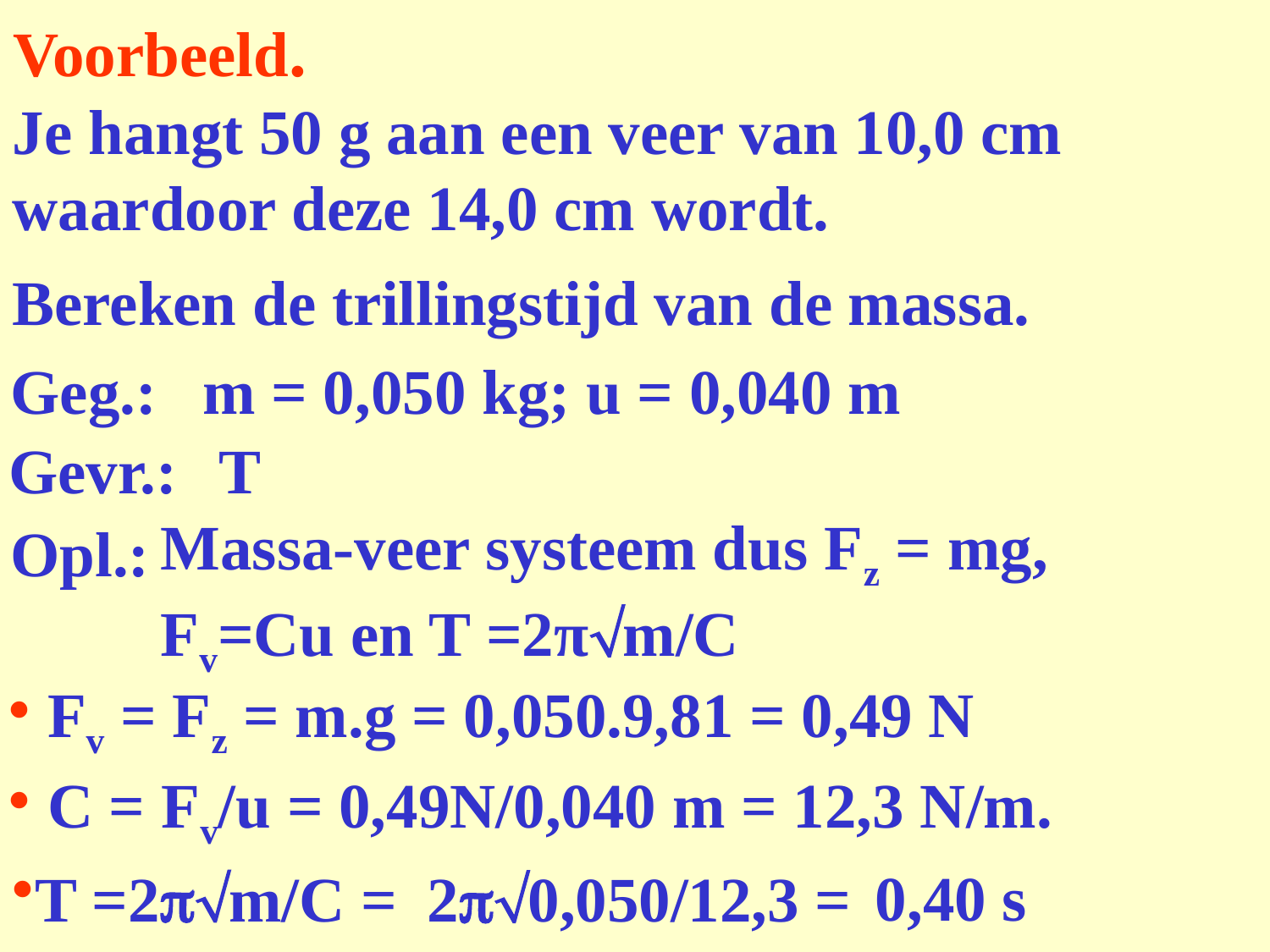

# Voorbeeld.
Je hangt 50 g aan een veer van 10,0 cm waardoor deze 14,0 cm wordt.
Bereken de trillingstijd van de massa.
Geg.:
m = 0,050 kg; u = 0,040 m
Gevr.:
T
Opl.:
Massa-veer systeem dus Fz = mg, Fv=Cu en T =2π√m/C
 Fv = Fz = m.g = 0,050.9,81 = 0,49 N
 C = Fv/u = 0,49N/0,040 m = 12,3 N/m.
T =2π√m/C =
0,40 s
2π√0,050/12,3 =